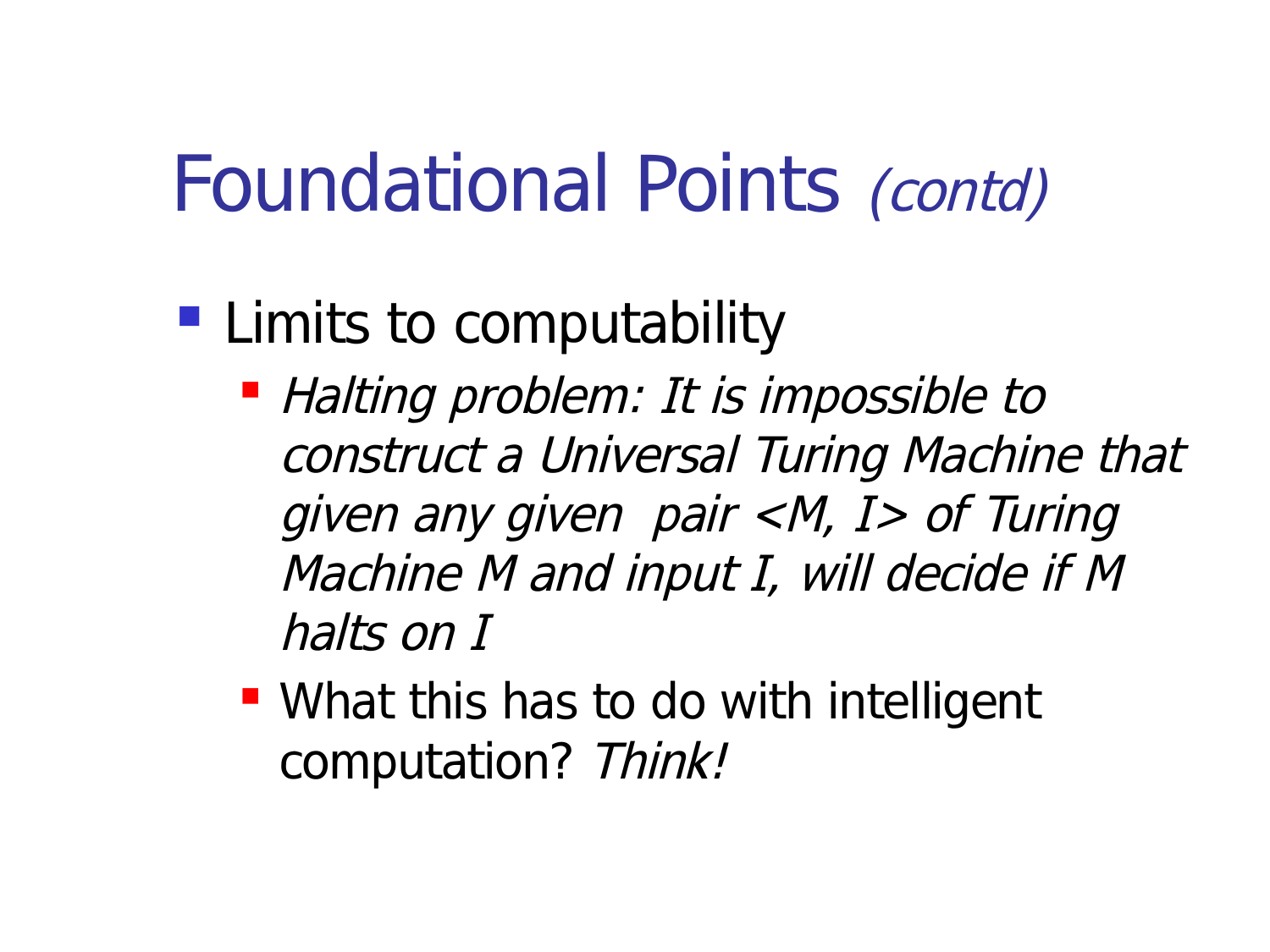

# Foundational Points (contd)
Limits to computability
Halting problem: It is impossible to construct a Universal Turing Machine that given any given  pair <M, I> of Turing Machine M and input I, will decide if M halts on I
What this has to do with intelligent computation? Think!